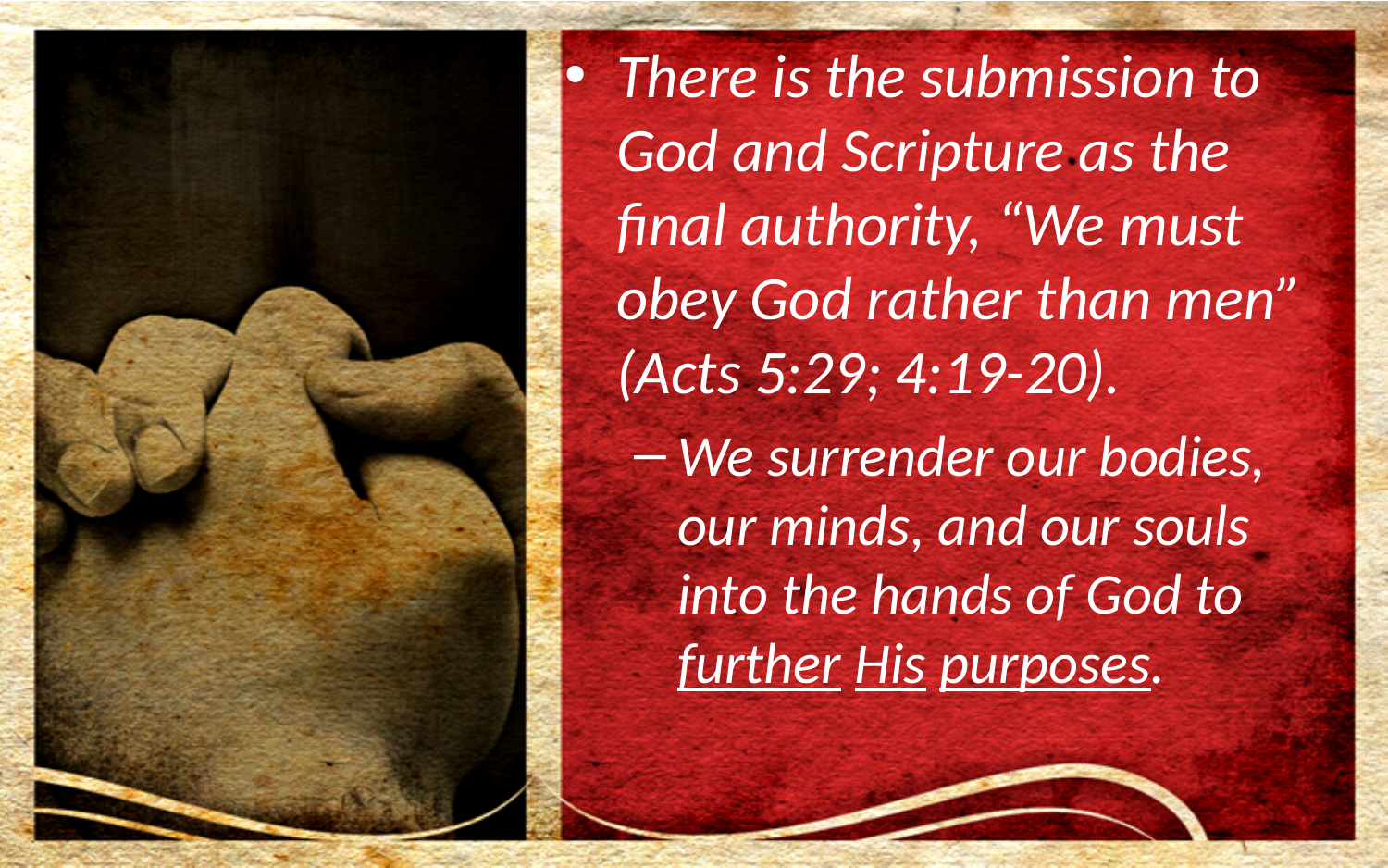

There is the submission to God and Scripture as the final authority, “We must obey God rather than men” (Acts 5:29; 4:19-20).
We surrender our bodies, our minds, and our souls into the hands of God to further His purposes.